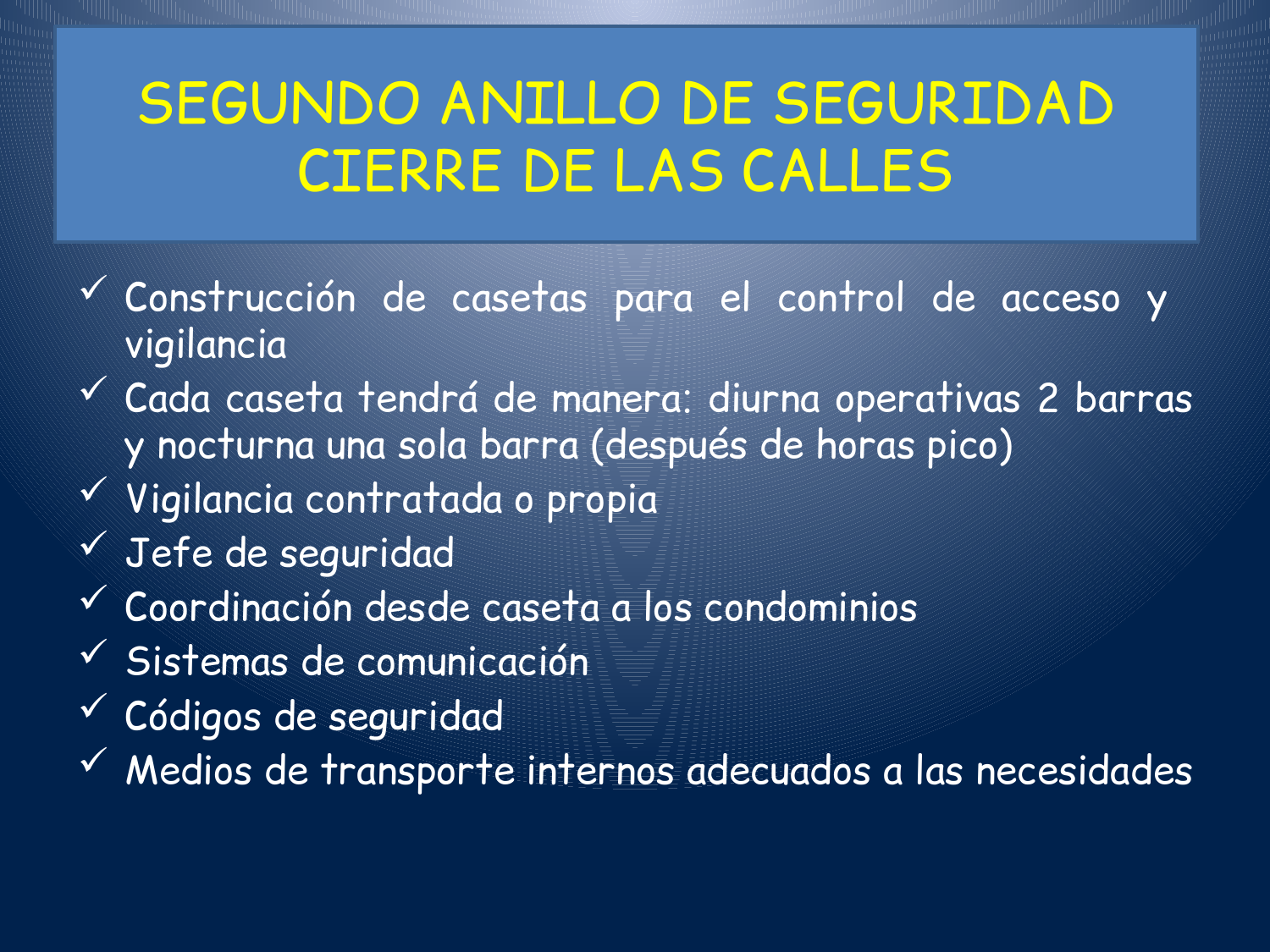

# SEGUNDO ANILLO DE SEGURIDAD CIERRE DE LAS CALLES
Construcción de casetas para el control de acceso y  vigilancia
Cada caseta tendrá de manera: diurna operativas 2 barras y nocturna una sola barra (después de horas pico)
Vigilancia contratada o propia
Jefe de seguridad
Coordinación desde caseta a los condominios
Sistemas de comunicación
Códigos de seguridad
Medios de transporte internos adecuados a las necesidades